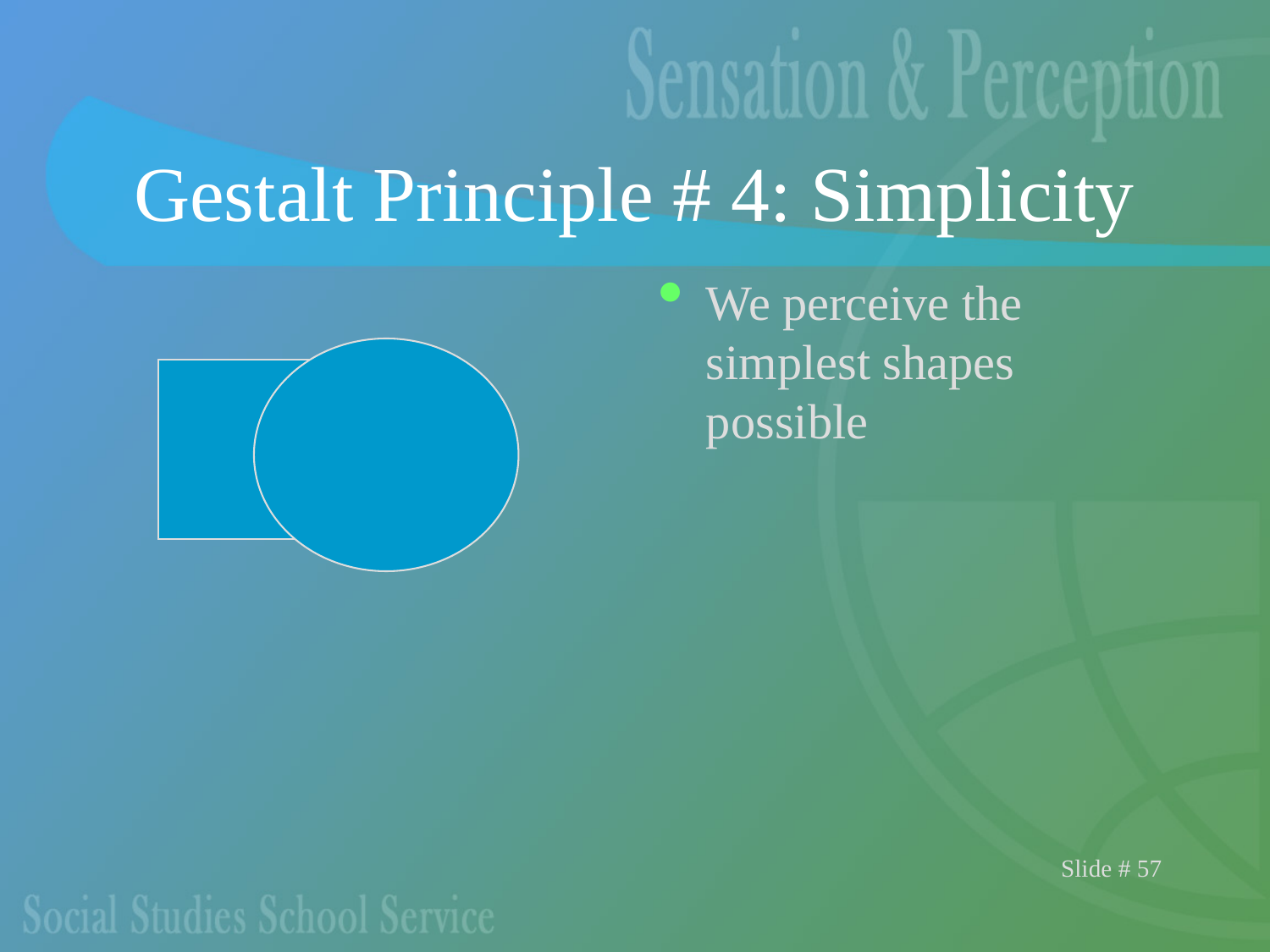

# Gestalt Principle # 4: Simplicity

We perceive the simplest shapes possible

Slide # 57